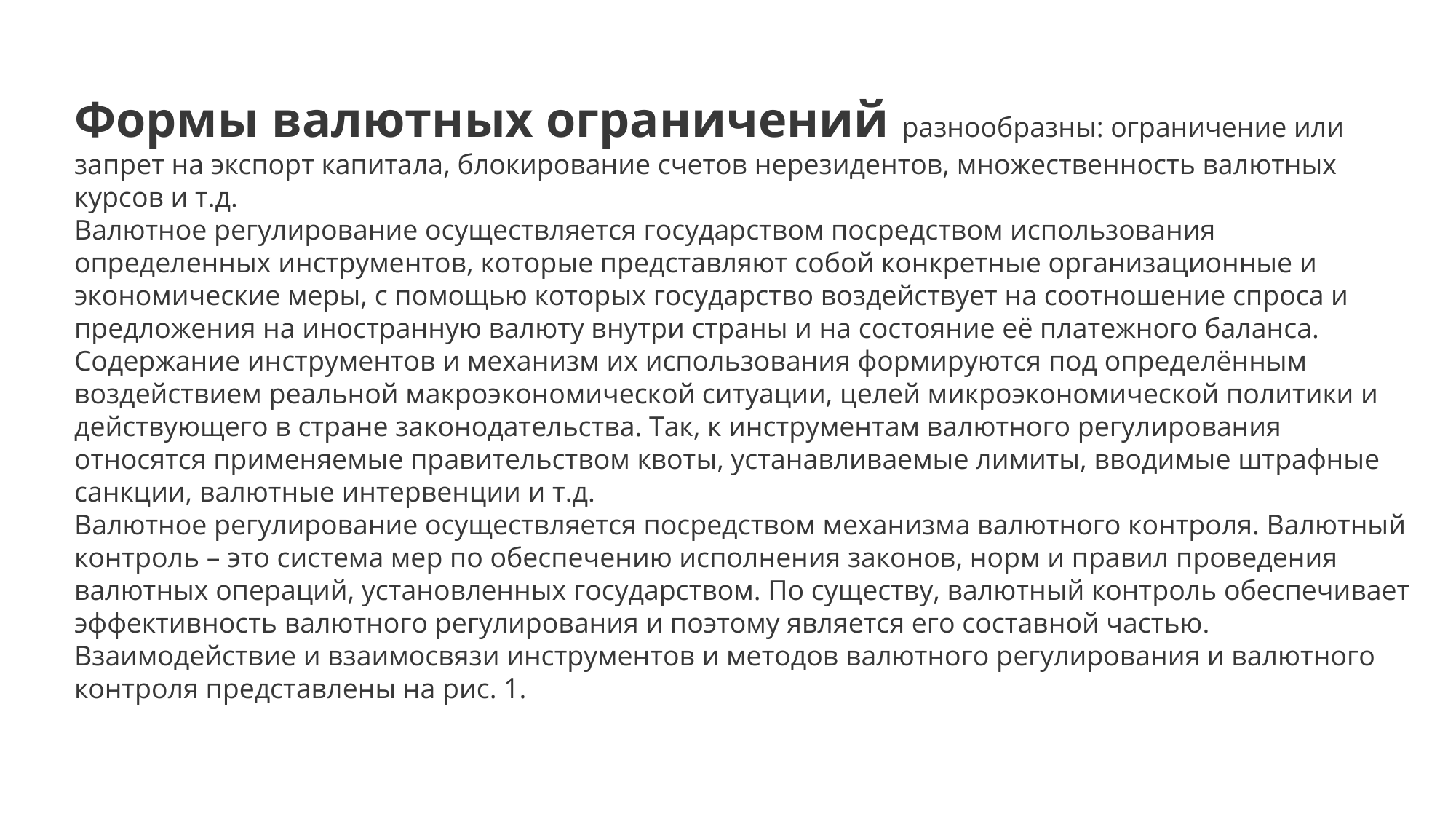

Формы валютных ограничений разнообразны: ограничение или запрет на экспорт капитала, блокирование счетов нерезидентов, множественность валютных курсов и т.д.
Валютное регулирование осуществляется государством посредством использования определенных инструментов, которые представляют собой конкретные организационные и экономические меры, с помощью которых государство воздействует на соотношение спроса и предложения на иностранную валюту внутри страны и на состояние её платежного баланса. Содержание инструментов и механизм их использования формируются под определённым воздействием реальной макроэкономической ситуации, целей микроэкономической политики и действующего в стране законодательства. Так, к инструментам валютного регулирования относятся применяемые правительством квоты, устанавливаемые лимиты, вводимые штрафные санкции, валютные интервенции и т.д.
Валютное регулирование осуществляется посредством механизма валютного контроля. Валютный контроль – это система мер по обеспечению исполнения законов, норм и правил проведения валютных операций, установленных государством. По существу, валютный контроль обеспечивает эффективность валютного регулирования и поэтому является его составной частью. Взаимодействие и взаимосвязи инструментов и методов валютного регулирования и валютного контроля представлены на рис. 1.